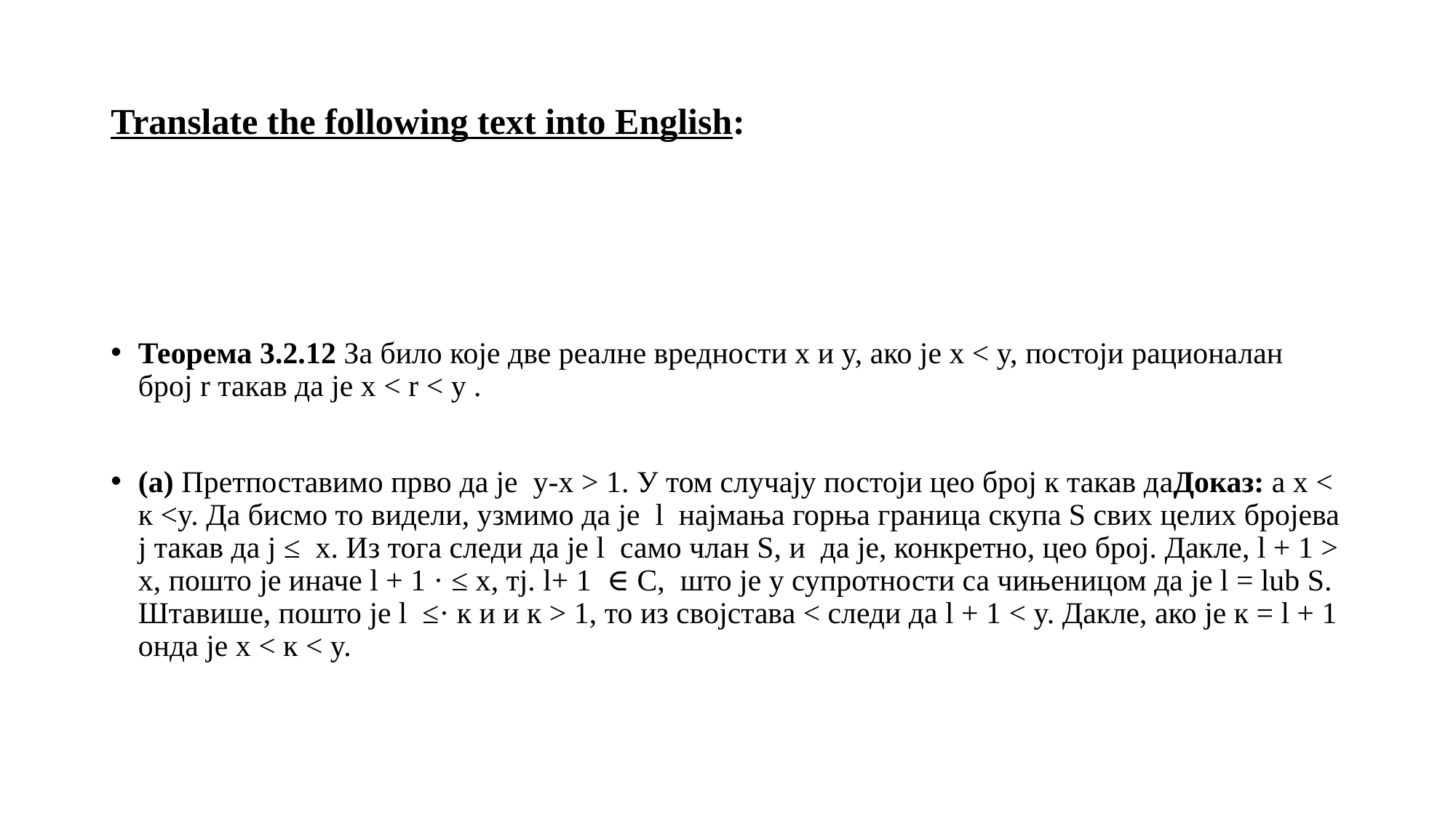

# Translate the following text into English:

Теорема 3.2.12 За било које две реалне вредности x и y, ако је x < y, постоји рационалан број r такав да је x < r < y .

(а) Претпоставимо прво да је  y-x > 1. У том случају постоји цео број к такав дaДоказ: а x < к <y. Да бисмо то видели, узмимо да је  l  најмања горња граница скупа S свих целих бројева ј такав да ј ≤  x. Из тога следи да је l  само члан S, и  да је, конкретно, цео број. Дакле, l + 1 > x, пошто је иначе l + 1 · ≤ x, тј. l+ 1  ∈ С,  што је у супротности са чињеницом да је l = lub S. Штавише, пошто је l  ≤· к и и к > 1, то из својстава < следи да l + 1 < y. Дакле, ако је к = l + 1 онда је x < к < y.